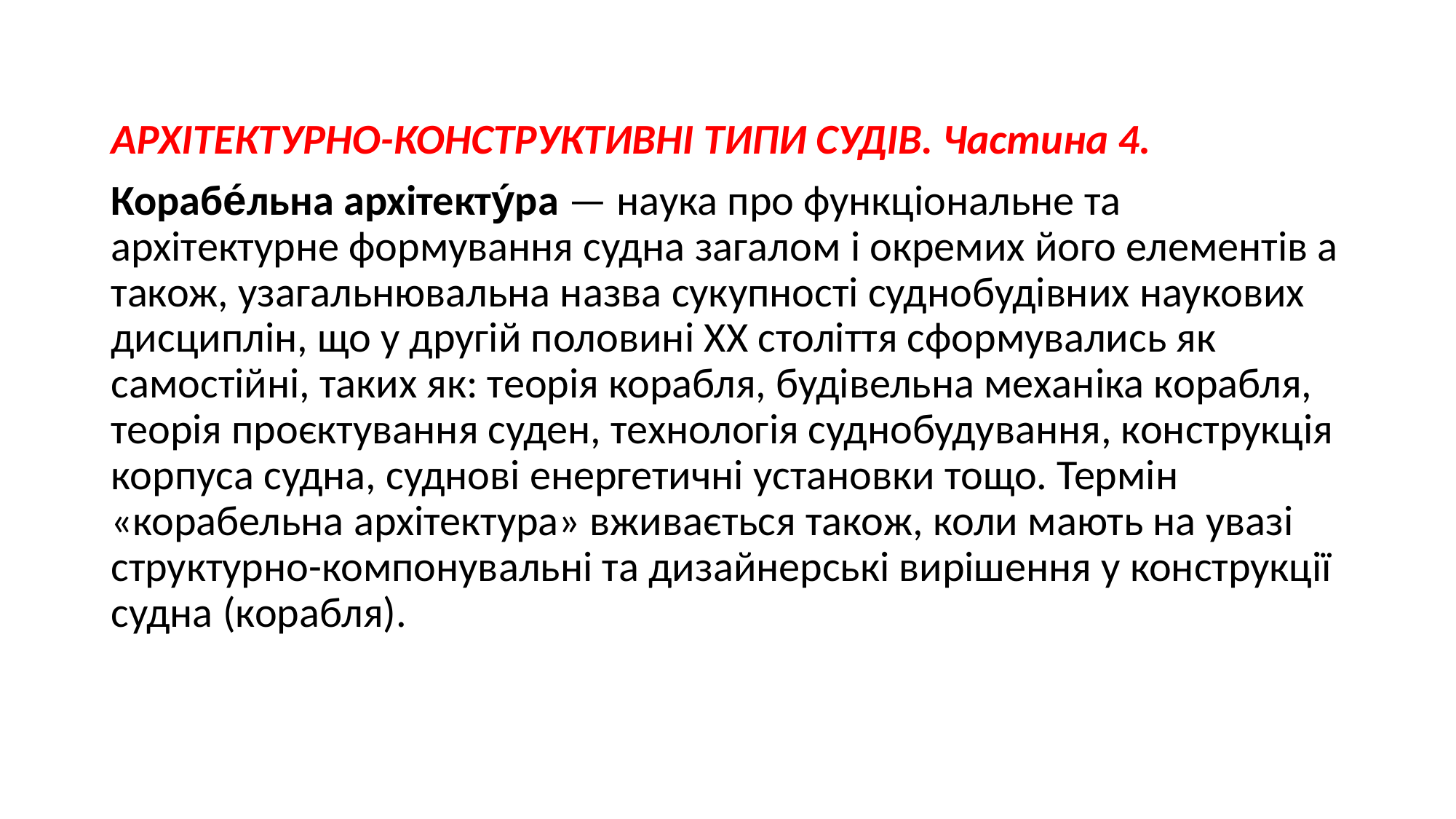

АРХІТЕКТУРНО-КОНСТРУКТИВНІ ТИПИ СУДІВ. Частина 4.
Корабе́льна архітекту́ра — наука про функціональне та архітектурне формування судна загалом і окремих його елементів а також, узагальнювальна назва сукупності суднобудівних наукових дисциплін, що у другій половині XX століття сформувались як самостійні, таких як: теорія корабля, будівельна механіка корабля, теорія проєктування суден, технологія суднобудування, конструкція корпуса судна, суднові енергетичні установки тощо. Термін «корабельна архітектура» вживається також, коли мають на увазі структурно-компонувальні та дизайнерські вирішення у конструкції судна (корабля).